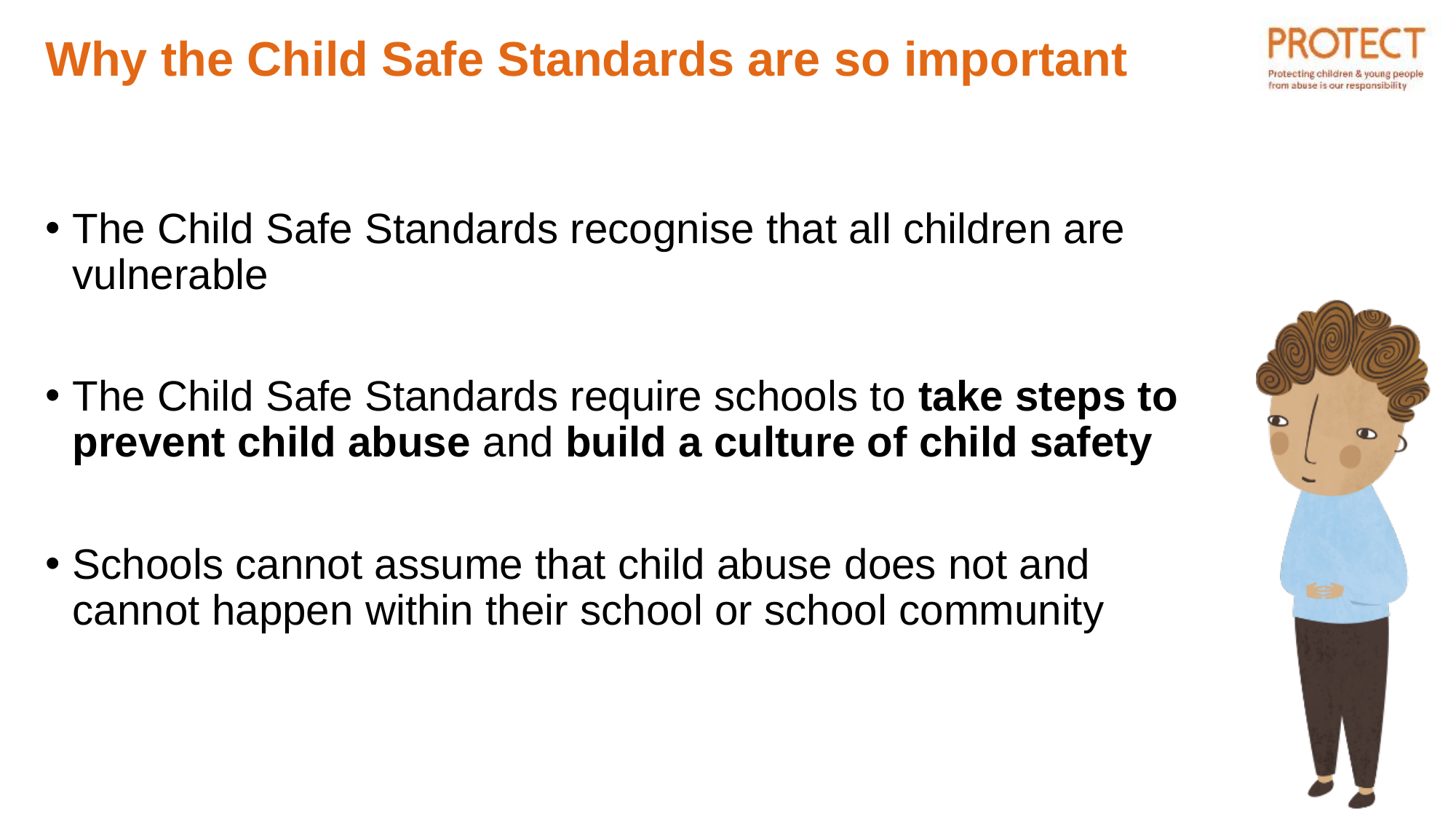

# Why the Child Safe Standards are so important
The Child Safe Standards recognise that all children are vulnerable

The Child Safe Standards require schools to take steps to prevent child abuse and build a culture of child safety

Schools cannot assume that child abuse does not and cannot happen within their school or school community